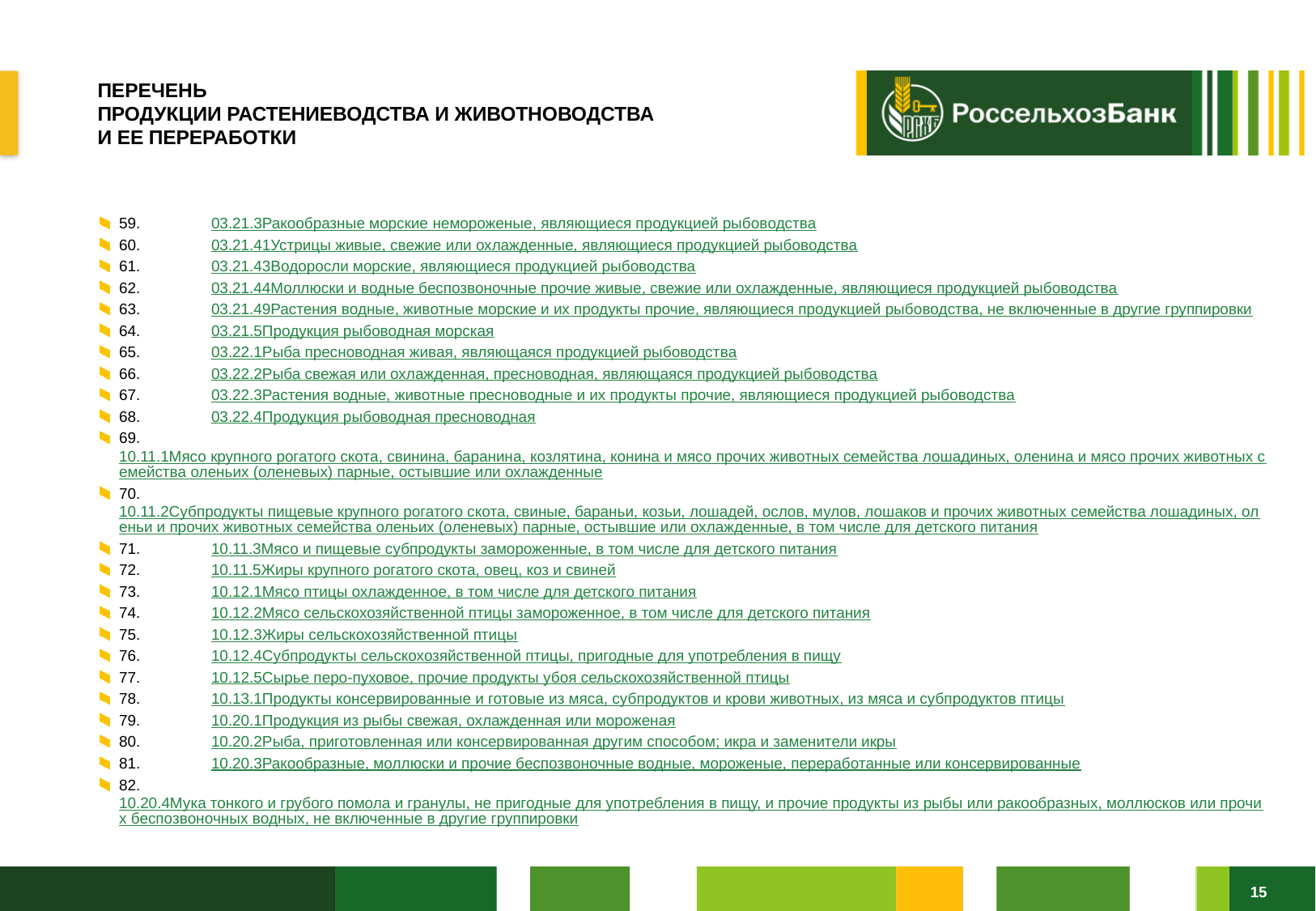

# ПЕРЕЧЕНЬ ПРОДУКЦИИ РАСТЕНИЕВОДСТВА И ЖИВОТНОВОДСТВА И ЕЕ ПЕРЕРАБОТКИ
59.	03.21.3	Ракообразные морские немороженые, являющиеся продукцией рыбоводства
60.	03.21.41	Устрицы живые, свежие или охлажденные, являющиеся продукцией рыбоводства
61.	03.21.43	Водоросли морские, являющиеся продукцией рыбоводства
62.	03.21.44	Моллюски и водные беспозвоночные прочие живые, свежие или охлажденные, являющиеся продукцией рыбоводства
63.	03.21.49	Растения водные, животные морские и их продукты прочие, являющиеся продукцией рыбоводства, не включенные в другие группировки
64.	03.21.5	Продукция рыбоводная морская
65.	03.22.1	Рыба пресноводная живая, являющаяся продукцией рыбоводства
66.	03.22.2	Рыба свежая или охлажденная, пресноводная, являющаяся продукцией рыбоводства
67.	03.22.3	Растения водные, животные пресноводные и их продукты прочие, являющиеся продукцией рыбоводства
68.	03.22.4	Продукция рыбоводная пресноводная
69.	10.11.1	Мясо крупного рогатого скота, свинина, баранина, козлятина, конина и мясо прочих животных семейства лошадиных, оленина и мясо прочих животных семейства оленьих (оленевых) парные, остывшие или охлажденные
70.	10.11.2	Субпродукты пищевые крупного рогатого скота, свиные, бараньи, козьи, лошадей, ослов, мулов, лошаков и прочих животных семейства лошадиных, оленьи и прочих животных семейства оленьих (оленевых) парные, остывшие или охлажденные, в том числе для детского питания
71.	10.11.3	Мясо и пищевые субпродукты замороженные, в том числе для детского питания
72.	10.11.5	Жиры крупного рогатого скота, овец, коз и свиней
73.	10.12.1	Мясо птицы охлажденное, в том числе для детского питания
74.	10.12.2	Мясо сельскохозяйственной птицы замороженное, в том числе для детского питания
75.	10.12.3	Жиры сельскохозяйственной птицы
76.	10.12.4	Субпродукты сельскохозяйственной птицы, пригодные для употребления в пищу
77.	10.12.5	Сырье перо-пуховое, прочие продукты убоя сельскохозяйственной птицы
78.	10.13.1	Продукты консервированные и готовые из мяса, субпродуктов и крови животных, из мяса и субпродуктов птицы
79.	10.20.1	Продукция из рыбы свежая, охлажденная или мороженая
80.	10.20.2	Рыба, приготовленная или консервированная другим способом; икра и заменители икры
81.	10.20.3	Ракообразные, моллюски и прочие беспозвоночные водные, мороженые, переработанные или консервированные
82.	10.20.4	Мука тонкого и грубого помола и гранулы, не пригодные для употребления в пищу, и прочие продукты из рыбы или ракообразных, моллюсков или прочих беспозвоночных водных, не включенные в другие группировки

15